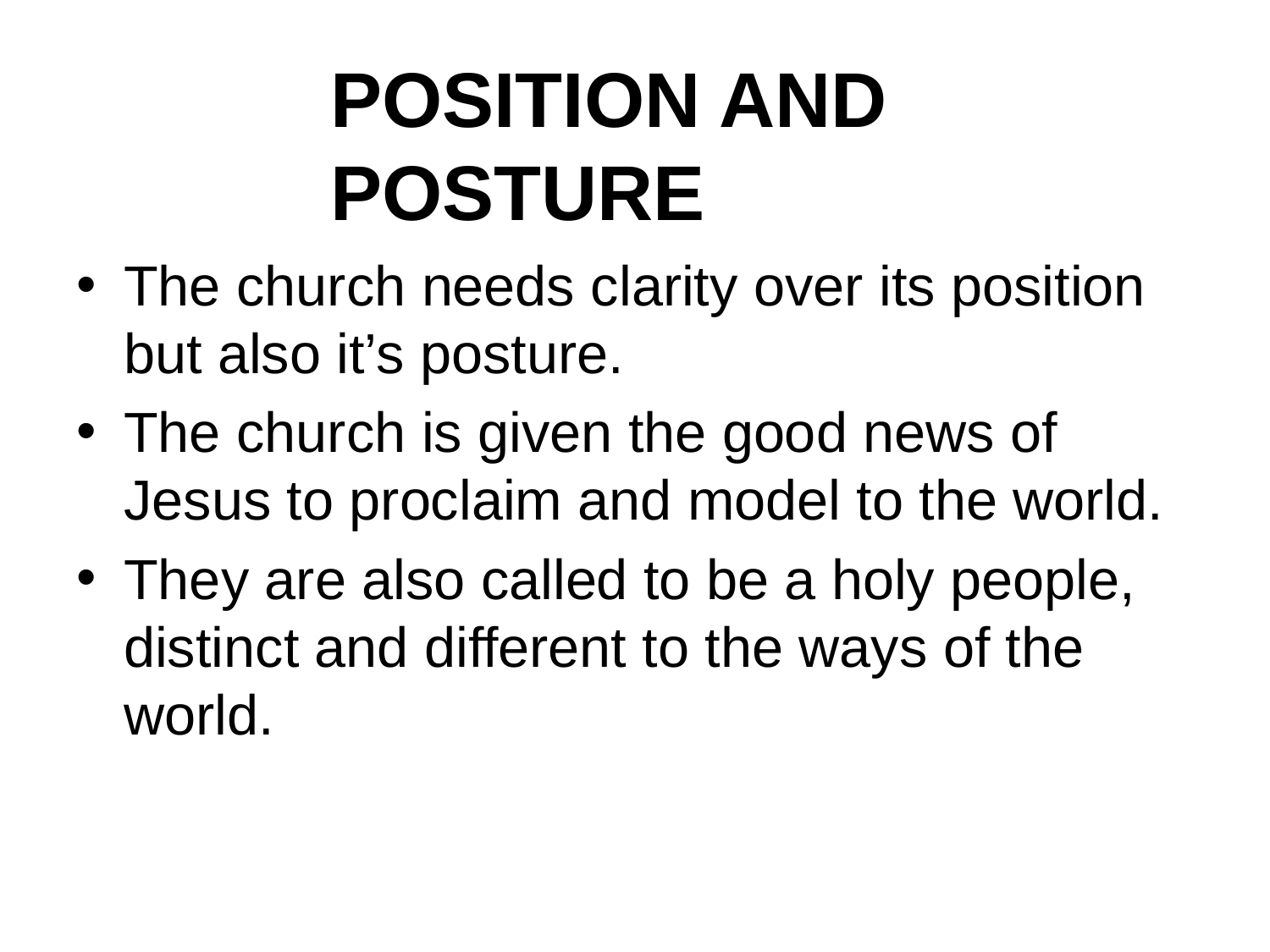

# POSITION AND POSTURE
The church needs clarity over its position but also it’s posture.
The church is given the good news of Jesus to proclaim and model to the world.
They are also called to be a holy people, distinct and different to the ways of the world.